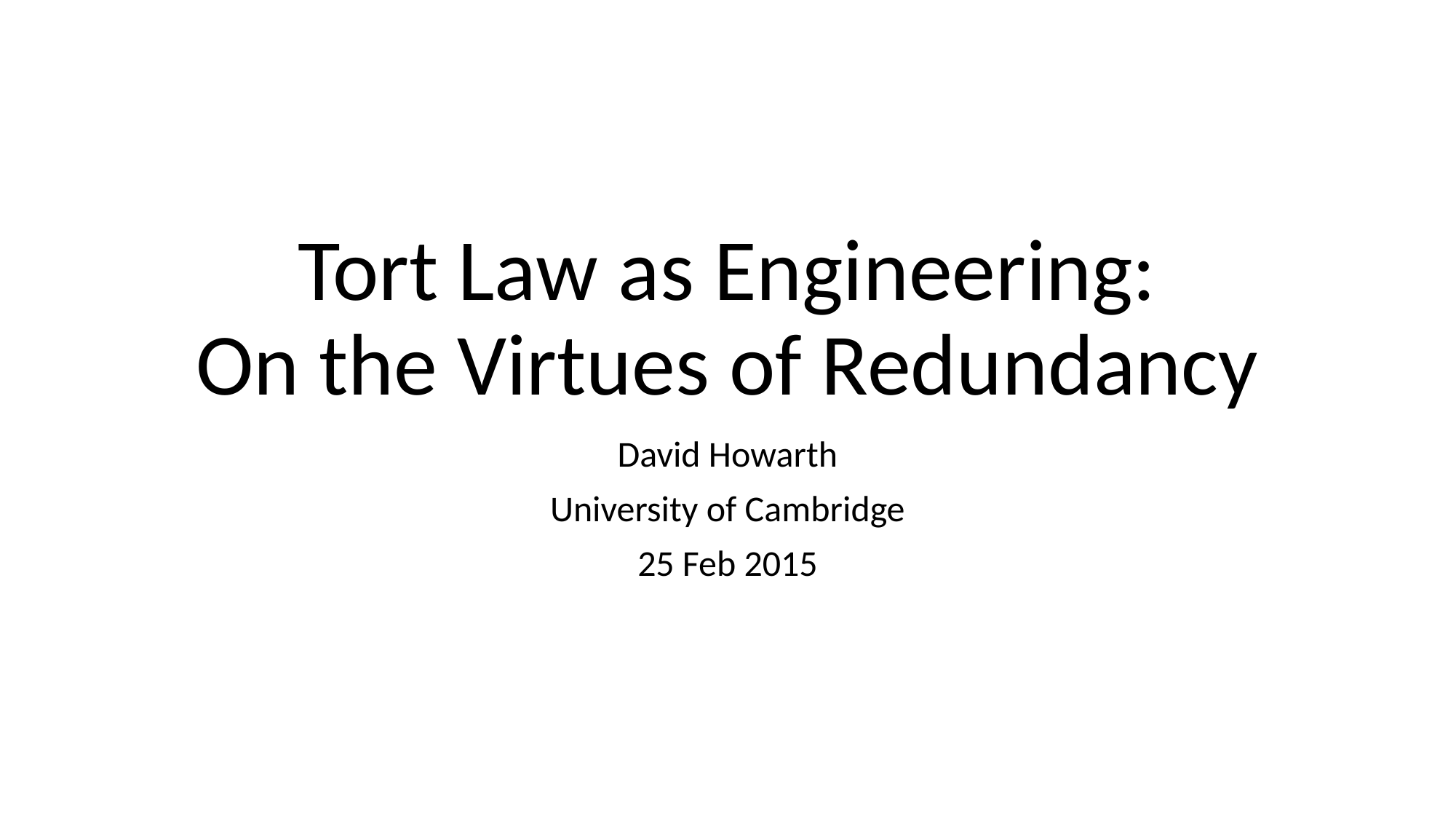

# Tort Law as Engineering: On the Virtues of Redundancy
David Howarth
University of Cambridge
25 Feb 2015